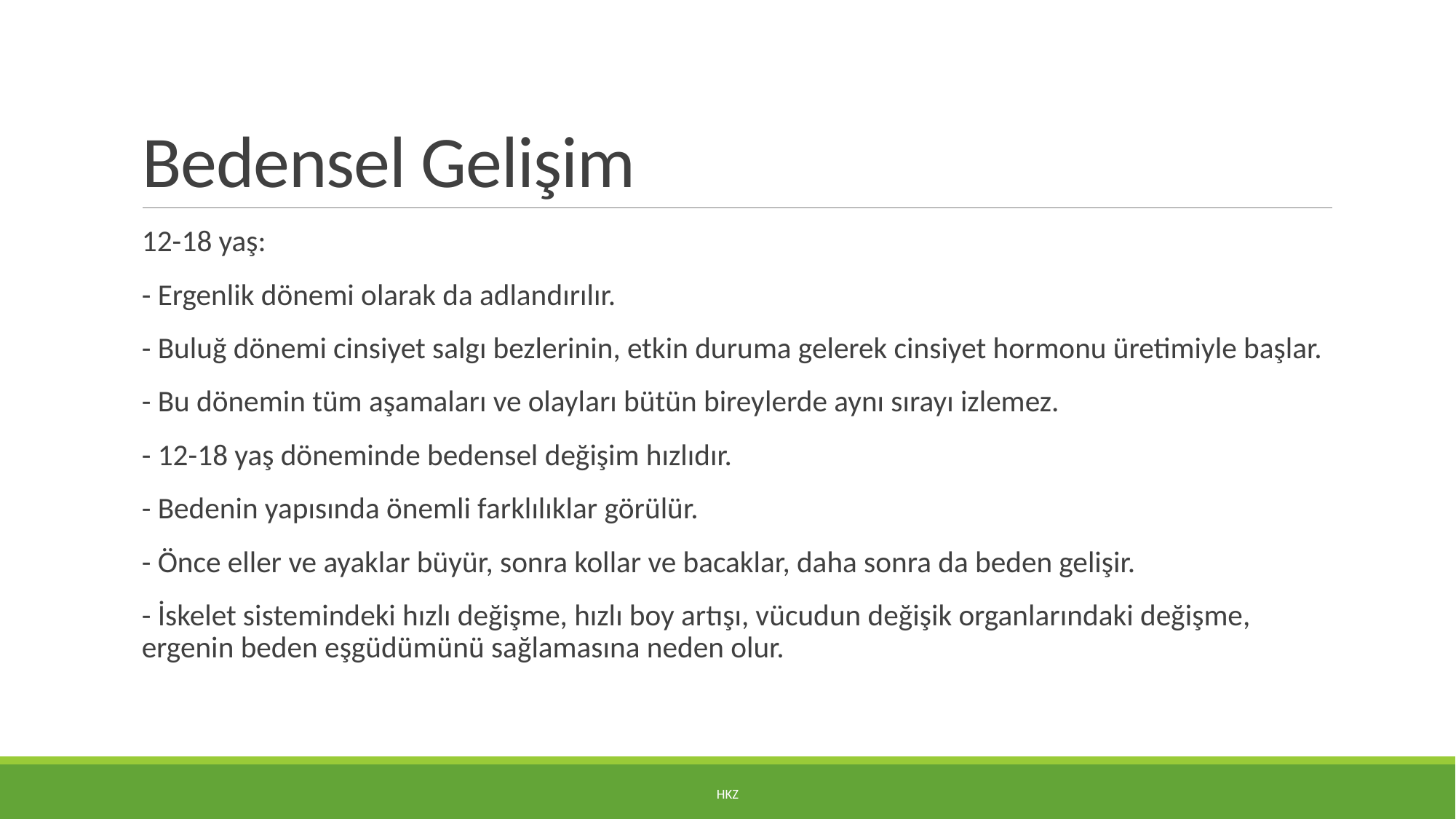

# Bedensel Gelişim
12-18 yaş:
- Ergenlik dönemi olarak da adlandırılır.
- Buluğ dönemi cinsiyet salgı bezlerinin, etkin duruma gelerek cinsiyet hormonu üretimiyle başlar.
- Bu dönemin tüm aşamaları ve olayları bütün bireylerde aynı sırayı izlemez.
- 12-18 yaş döneminde bedensel değişim hızlıdır.
- Bedenin yapısında önemli farklılıklar görülür.
- Önce eller ve ayaklar büyür, sonra kollar ve bacaklar, daha sonra da beden gelişir.
- İskelet sistemindeki hızlı değişme, hızlı boy artışı, vücudun değişik organlarındaki değişme, ergenin beden eşgüdümünü sağlamasına neden olur.
HKZ